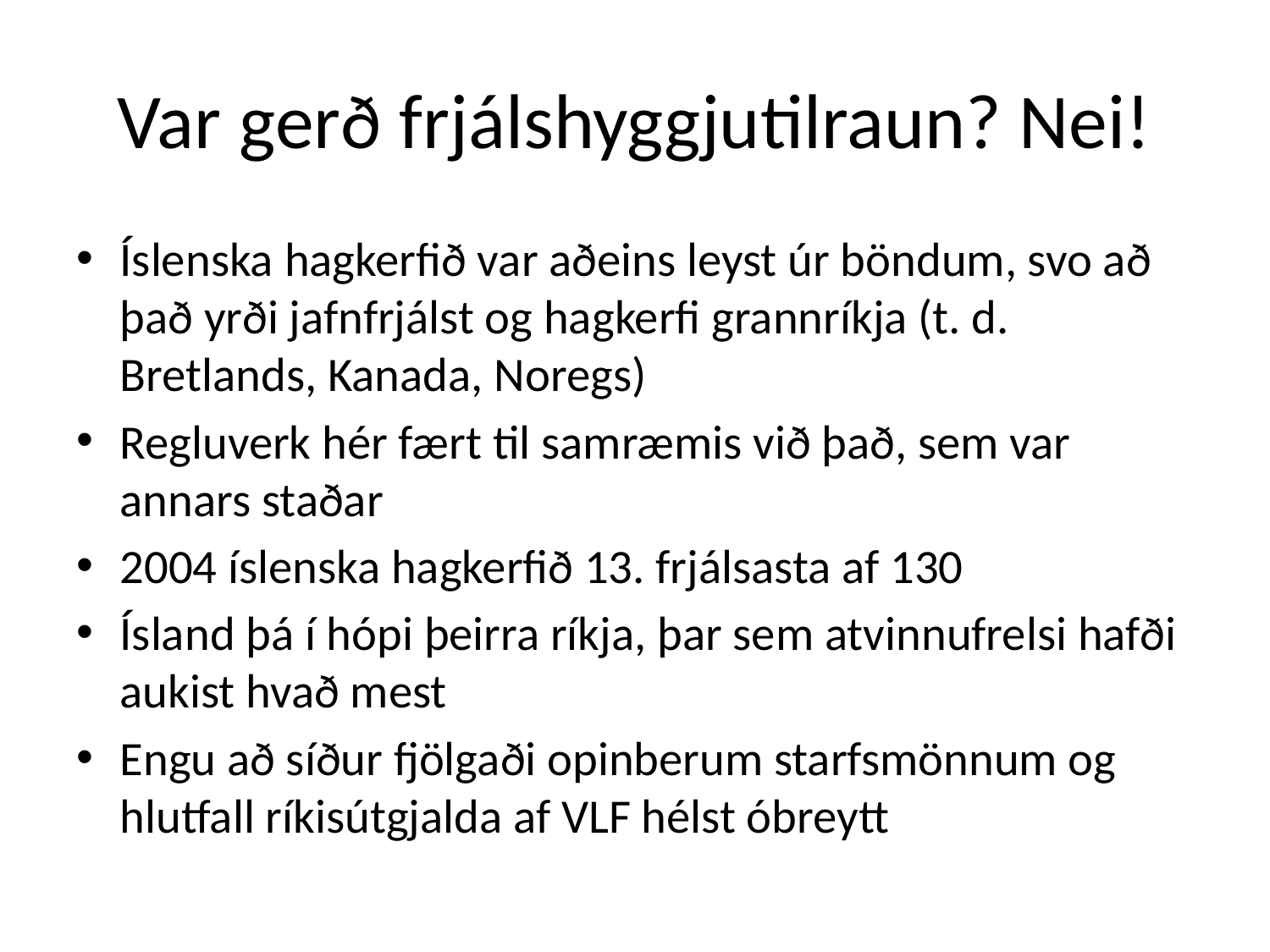

# Var gerð frjálshyggjutilraun? Nei!
Íslenska hagkerfið var aðeins leyst úr böndum, svo að það yrði jafnfrjálst og hagkerfi grannríkja (t. d. Bretlands, Kanada, Noregs)
Regluverk hér fært til samræmis við það, sem var annars staðar
2004 íslenska hagkerfið 13. frjálsasta af 130
Ísland þá í hópi þeirra ríkja, þar sem atvinnufrelsi hafði aukist hvað mest
Engu að síður fjölgaði opinberum starfsmönnum og hlutfall ríkisútgjalda af VLF hélst óbreytt